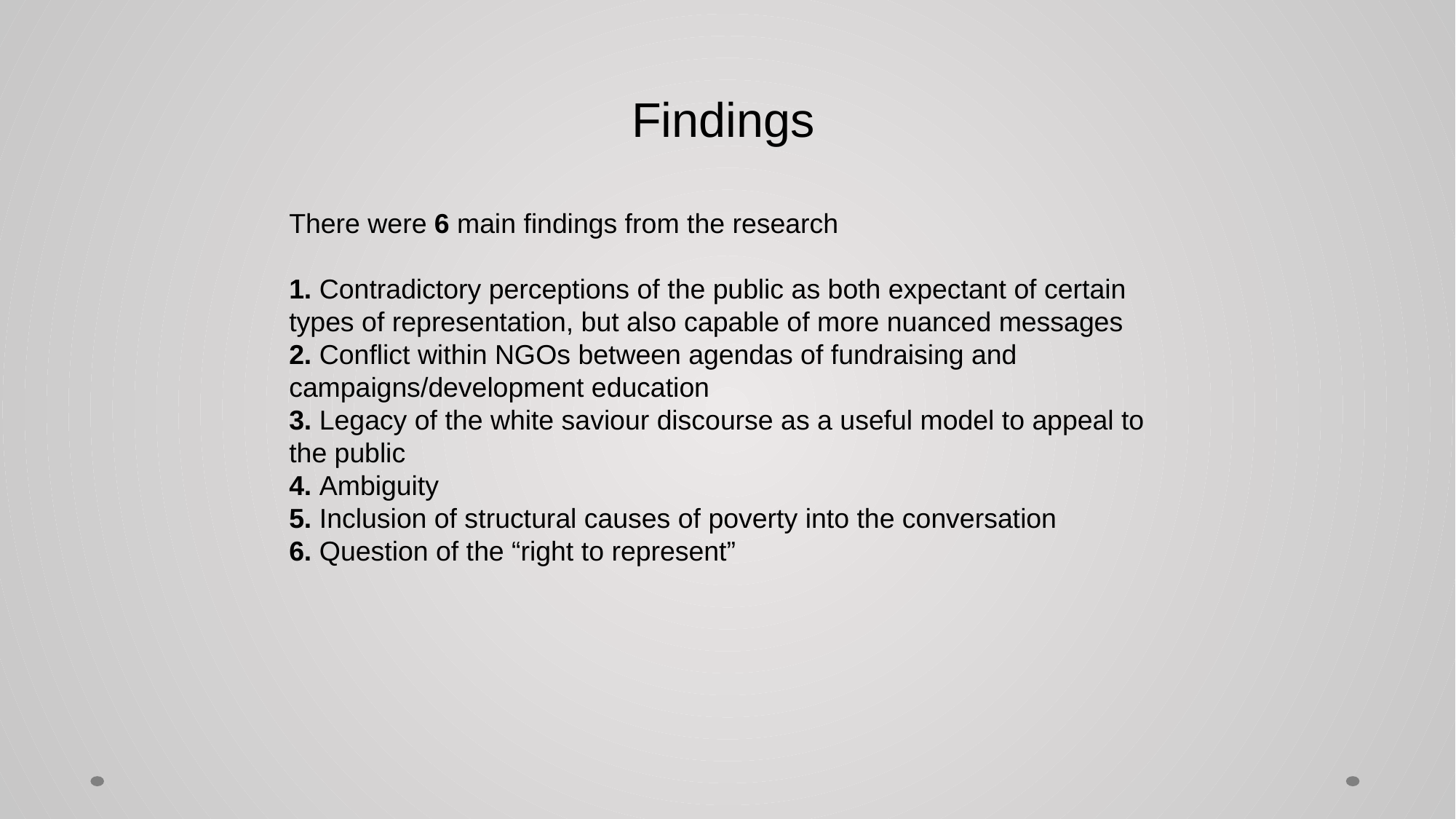

Findings
There were 6 main findings from the research

1. Contradictory perceptions of the public as both expectant of certain types of representation, but also capable of more nuanced messages
2. Conflict within NGOs between agendas of fundraising and campaigns/development education
3. Legacy of the white saviour discourse as a useful model to appeal to the public
4. Ambiguity
5. Inclusion of structural causes of poverty into the conversation
6. Question of the “right to represent”